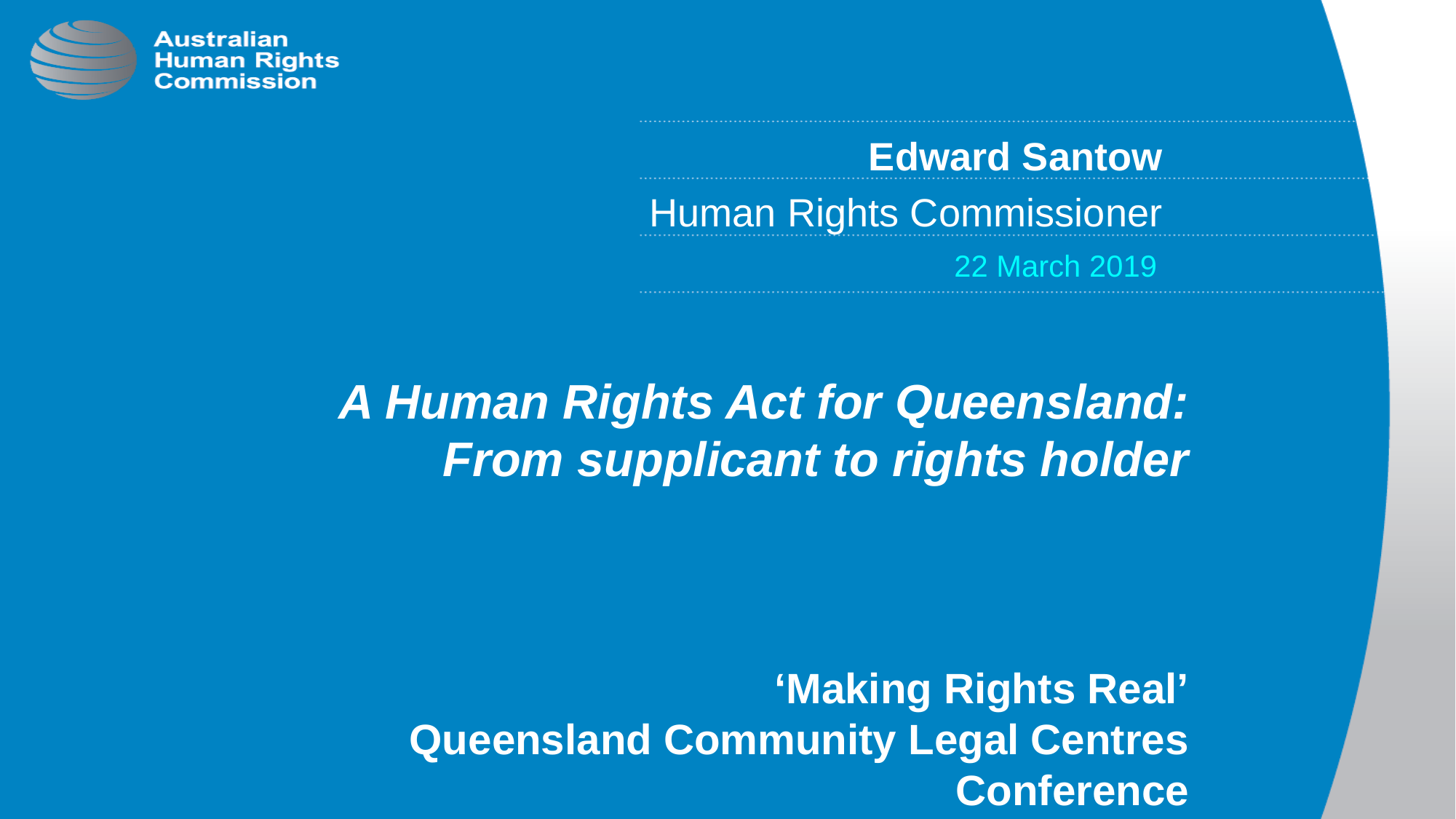

Edward Santow
Human Rights Commissioner
22 March 2019
# A Human Rights Act for Queensland: From supplicant to rights holder ‘Making Rights Real’ Queensland Community Legal Centres Conference